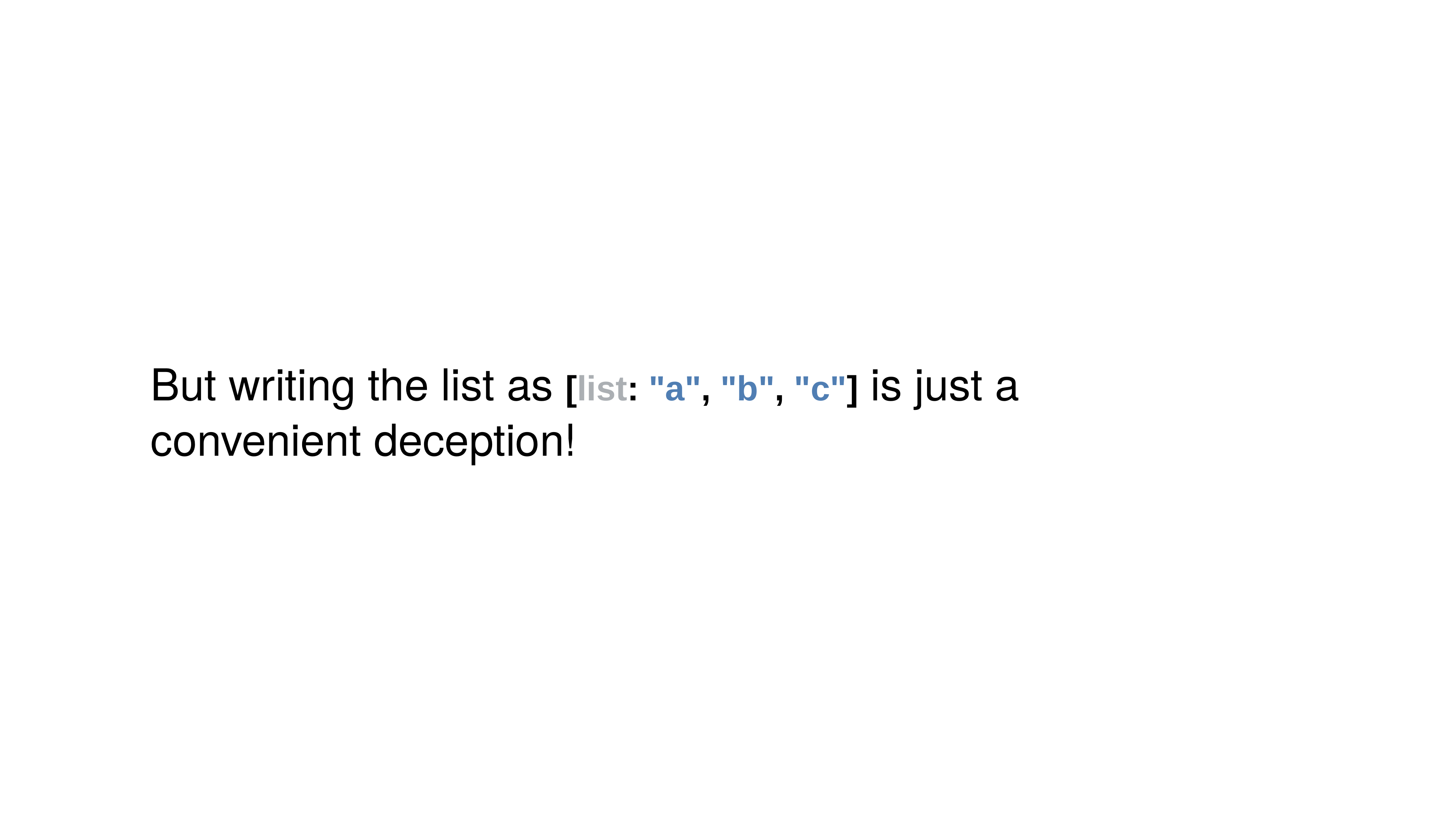

But writing the list as [list: "a", "b", "c"] is just a convenient deception!